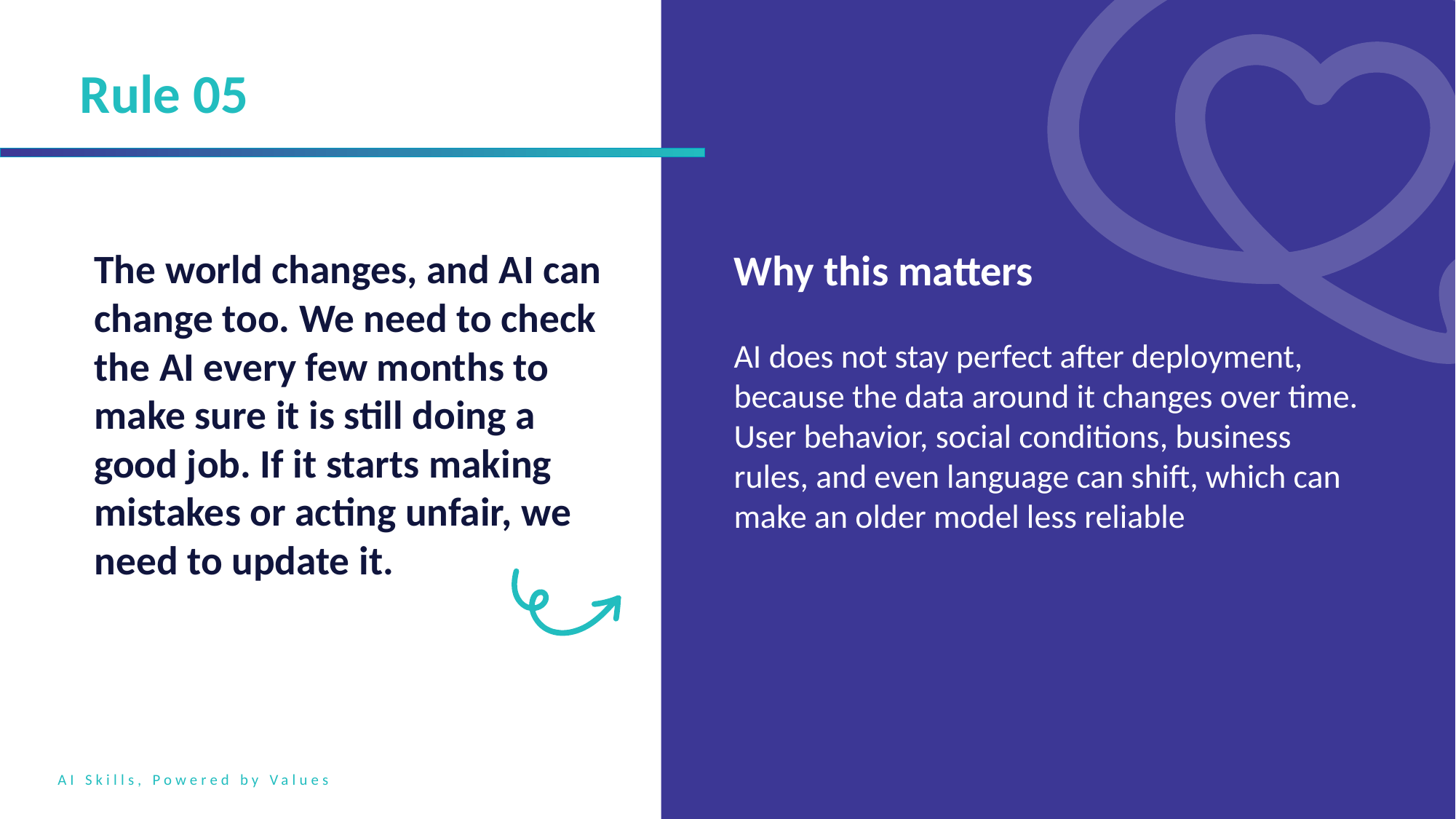

Rule 05

The world changes, and AI can change too. We need to check the AI every few months to make sure it is still doing a good job. If it starts making mistakes or acting unfair, we need to update it.

Why this matters

AI does not stay perfect after deployment, because the data around it changes over time. User behavior, social conditions, business rules, and even language can shift, which can make an older model less reliable